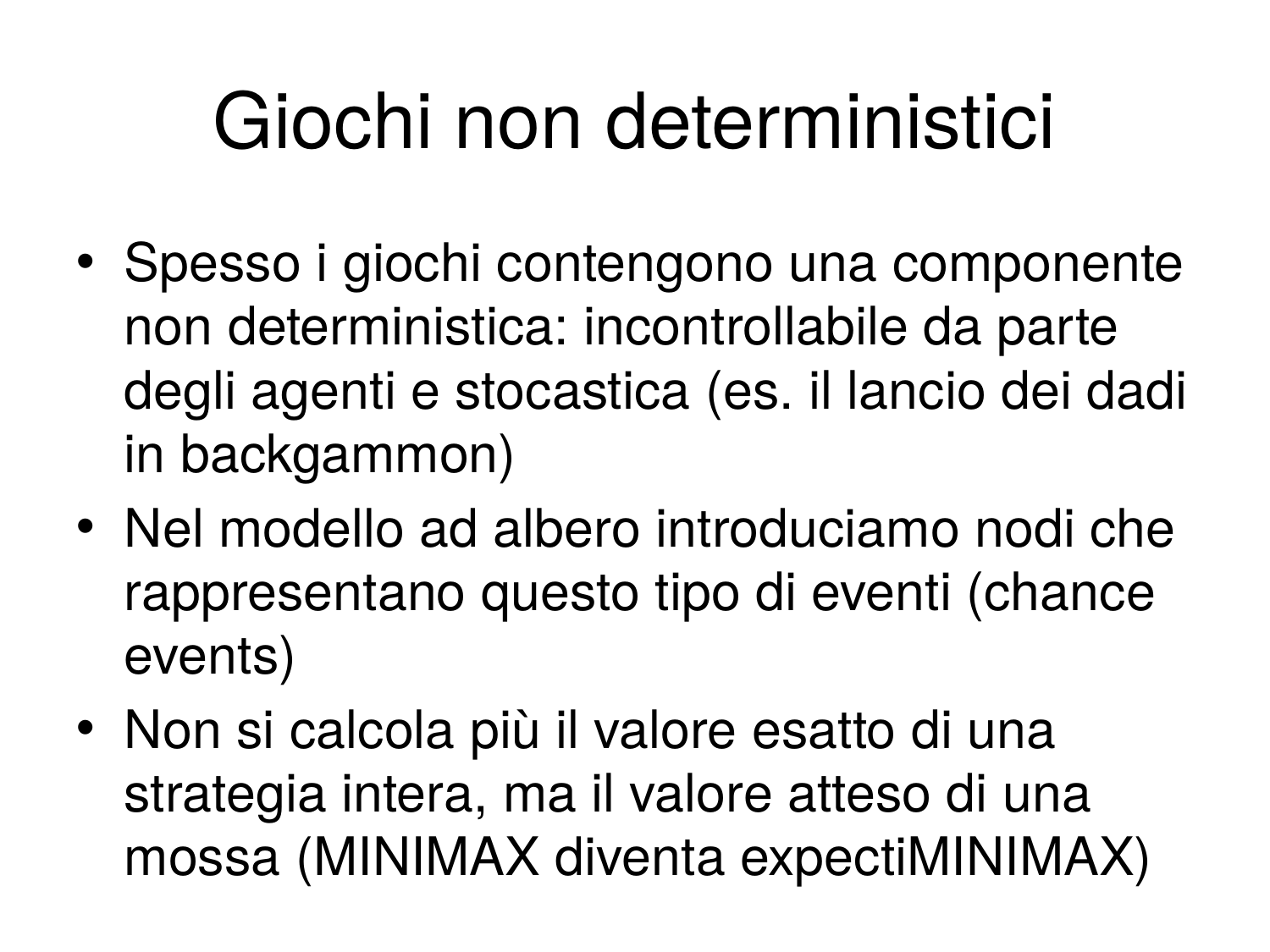

# Giochi non deterministici
Spesso i giochi contengono una componente non deterministica: incontrollabile da parte degli agenti e stocastica (es. il lancio dei dadi in backgammon)
Nel modello ad albero introduciamo nodi che rappresentano questo tipo di eventi (chance events)
Non si calcola più il valore esatto di una strategia intera, ma il valore atteso di una mossa (MINIMAX diventa expectiMINIMAX)